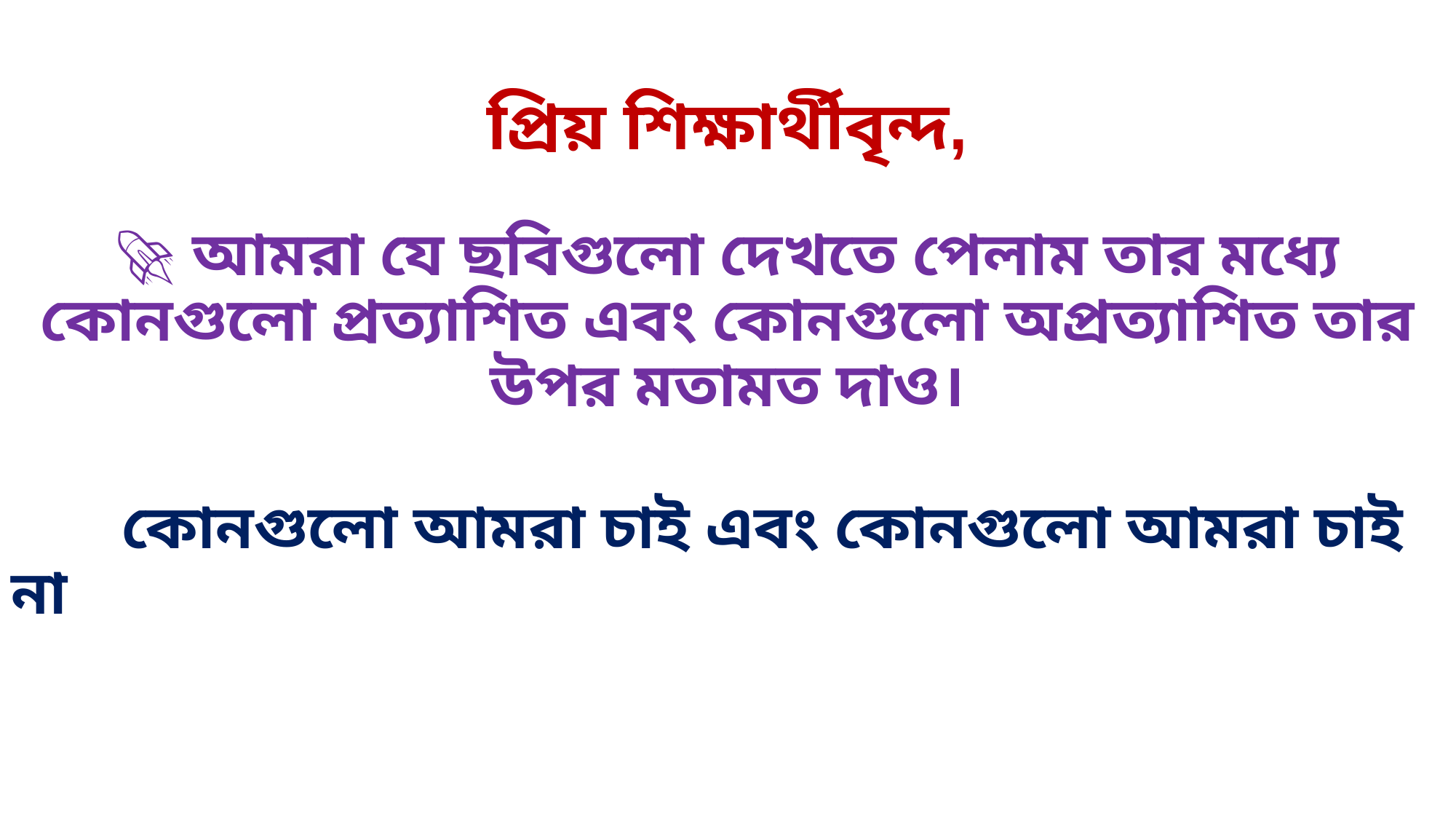

# প্রিয় শিক্ষার্থীবৃন্দ,
🚀 আমরা যে ছবিগুলো দেখতে পেলাম তার মধ্যে কোনগুলো প্রত্যাশিত এবং কোনগুলো অপ্রত্যাশিত তার উপর মতামত দাও।

       কোনগুলো আমরা চাই এবং কোনগুলো আমরা চাই না